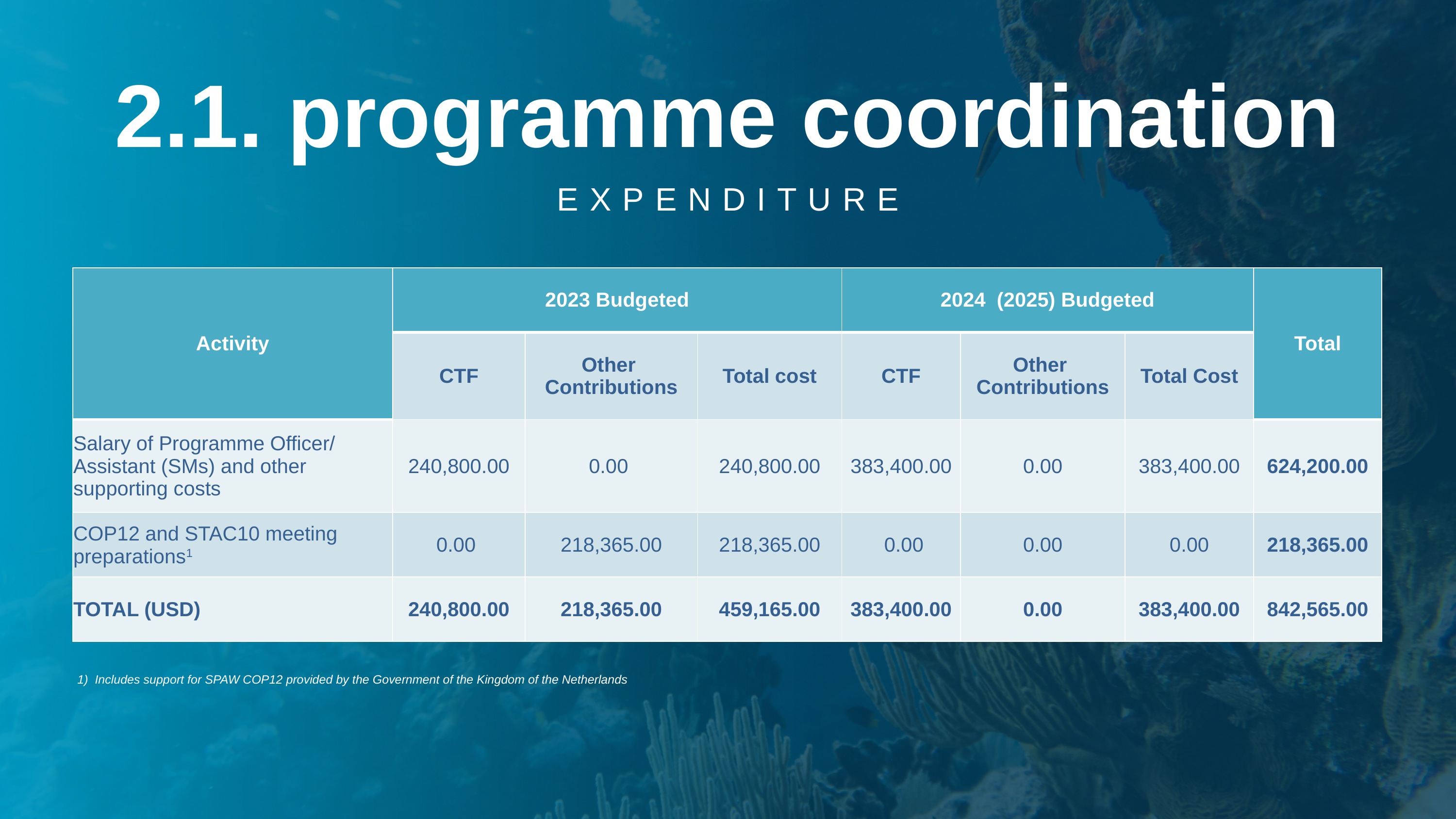

2.1. programme coordination
EXPENDITURE
| Activity | 2023 Budgeted |  |  | 2024 (2025) Budgeted |  |  | Total |
| --- | --- | --- | --- | --- | --- | --- | --- |
|  | CTF | Other Contributions | Total cost | CTF | Other Contributions | Total Cost |  |
| Salary of Programme Officer/ Assistant (SMs) and other supporting costs | 240,800.00 | 0.00 | 240,800.00 | 383,400.00 | 0.00 | 383,400.00 | 624,200.00 |
| COP12 and STAC10 meeting preparations1 | 0.00 | 218,365.00 | 218,365.00 | 0.00 | 0.00 | 0.00 | 218,365.00 |
| TOTAL (USD) | 240,800.00 | 218,365.00 | 459,165.00 | 383,400.00 | 0.00 | 383,400.00 | 842,565.00 |
1)  Includes support for SPAW COP12 provided by the Government of the Kingdom of the Netherlands